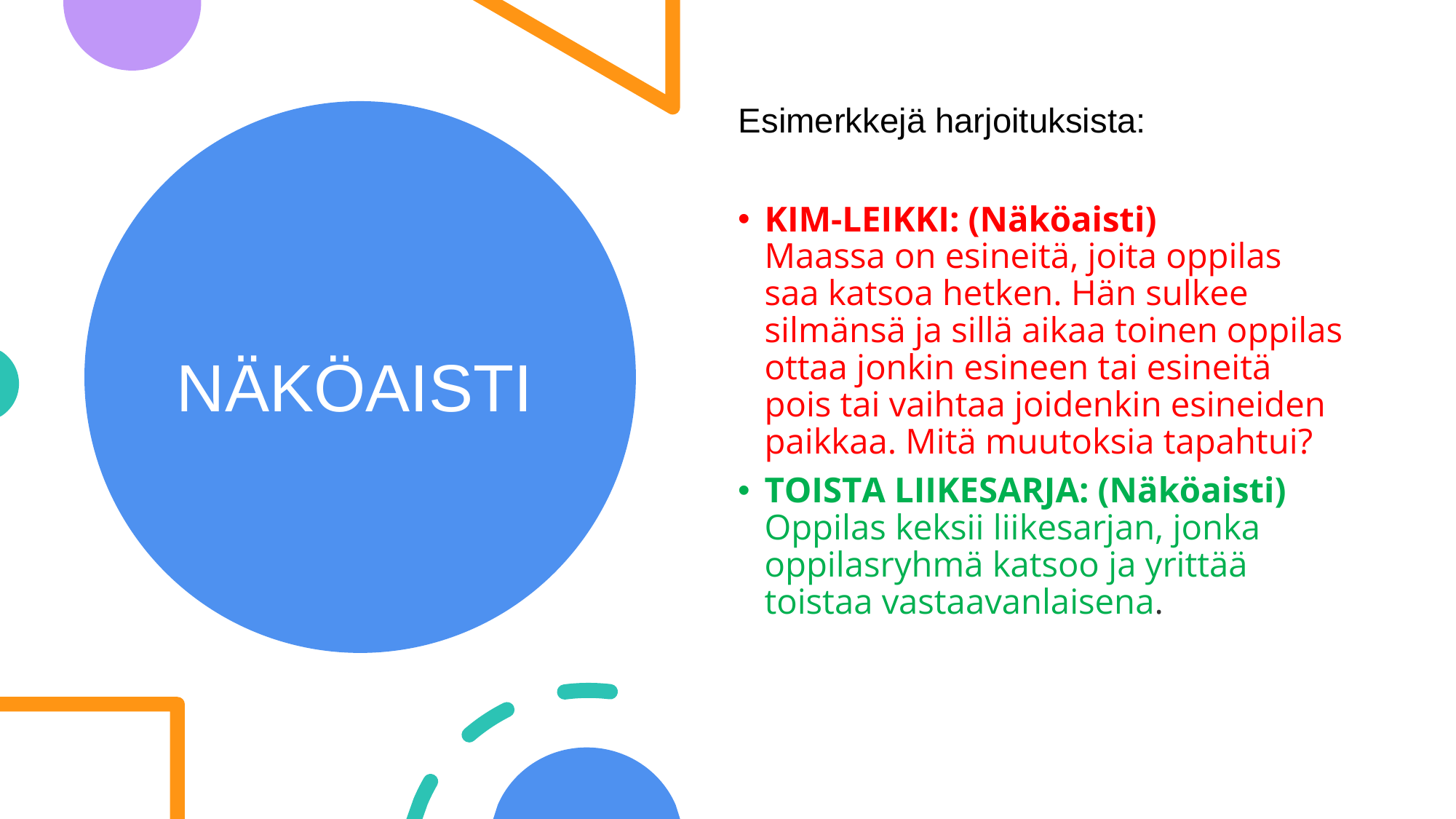

Esimerkkejä harjoituksista:

KIM-LEIKKI: (Näköaisti)
Maassa on esineitä, joita oppilas saa katsoa hetken. Hän sulkee silmänsä ja sillä aikaa toinen oppilas ottaa jonkin esineen tai esineitä pois tai vaihtaa joidenkin esineiden paikkaa. Mitä muutoksia tapahtui?
TOISTA LIIKESARJA: (Näköaisti)
Oppilas keksii liikesarjan, jonka oppilasryhmä katsoo ja yrittää toistaa vastaavanlaisena.

# NÄKÖAISTI